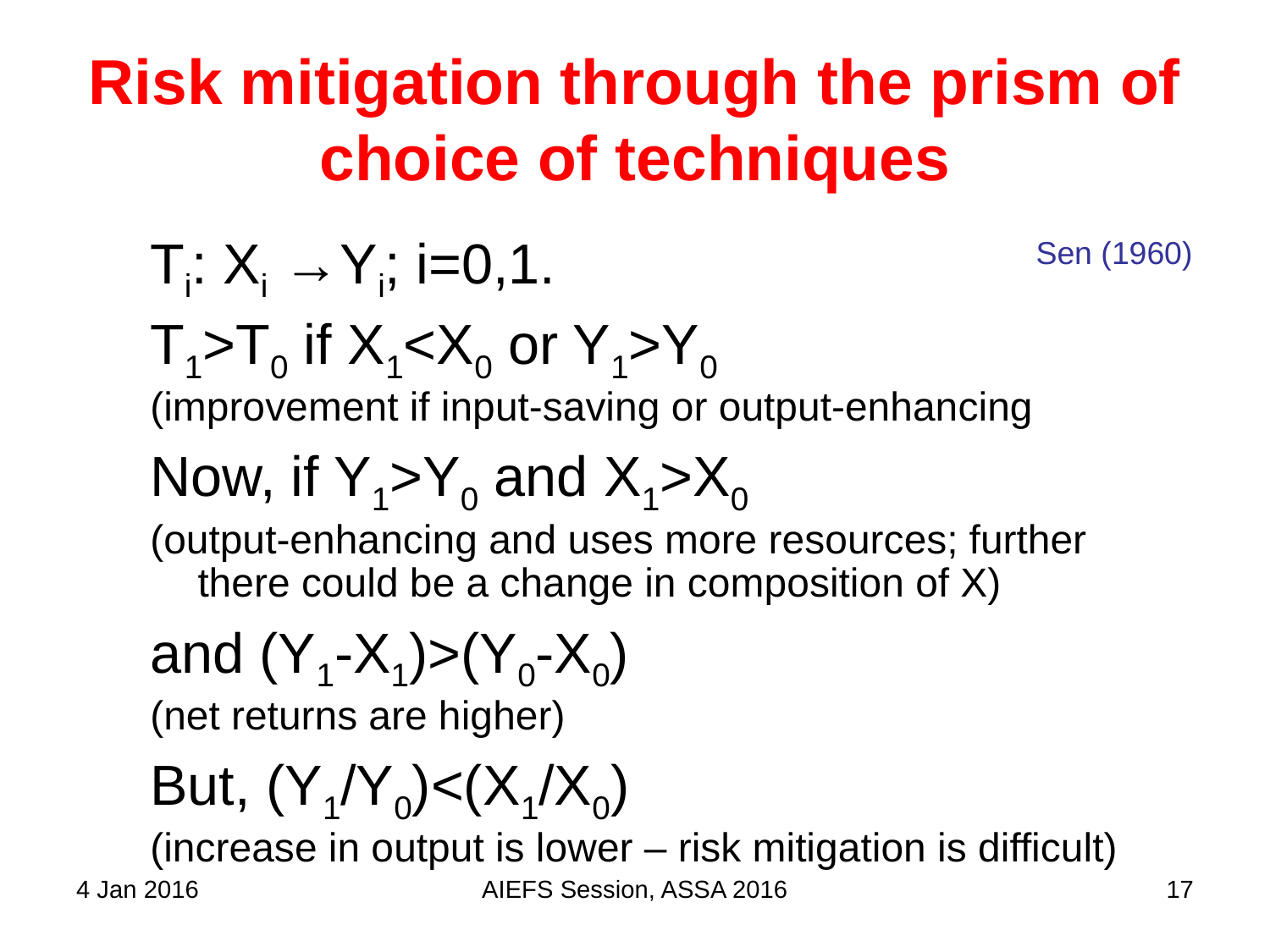

# Risk mitigation through the prism of choice of techniques
Ti: Xi →Yi; i=0,1.
T1>T0 if X1<X0 or Y1>Y0
(improvement if input-saving or output-enhancing
Now, if Y1>Y0 and X1>X0
(output-enhancing and uses more resources; further there could be a change in composition of X)
and (Y1-X1)>(Y0-X0)
(net returns are higher)
But, (Y1/Y0)<(X1/X0)
(increase in output is lower – risk mitigation is difficult)
Sen (1960)
4 Jan 2016
AIEFS Session, ASSA 2016
17